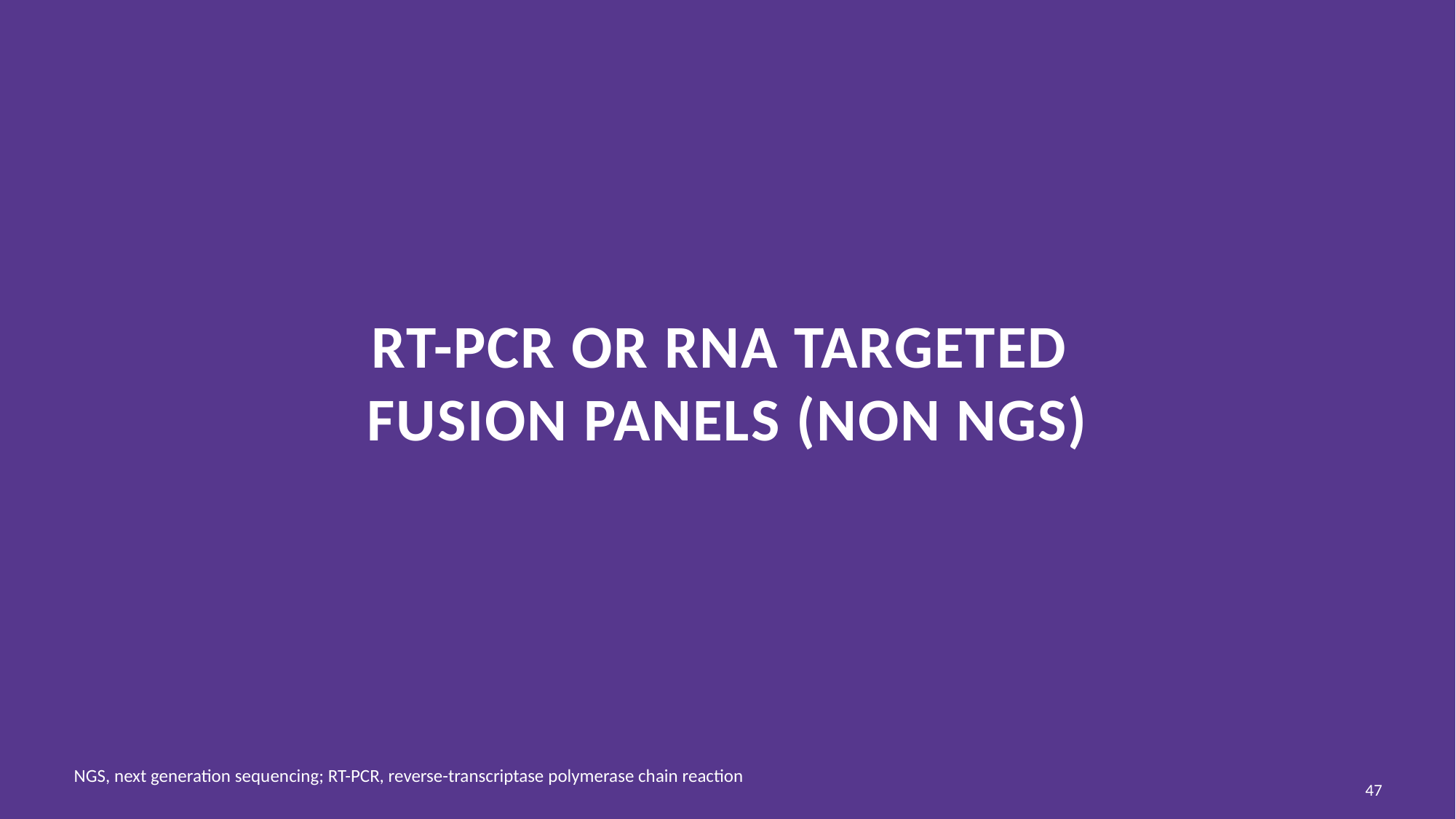

# RT-PCR or RNA targeted fusion panels (non NGS)
NGS, next generation sequencing; RT-PCR, reverse-transcriptase polymerase chain reaction
47